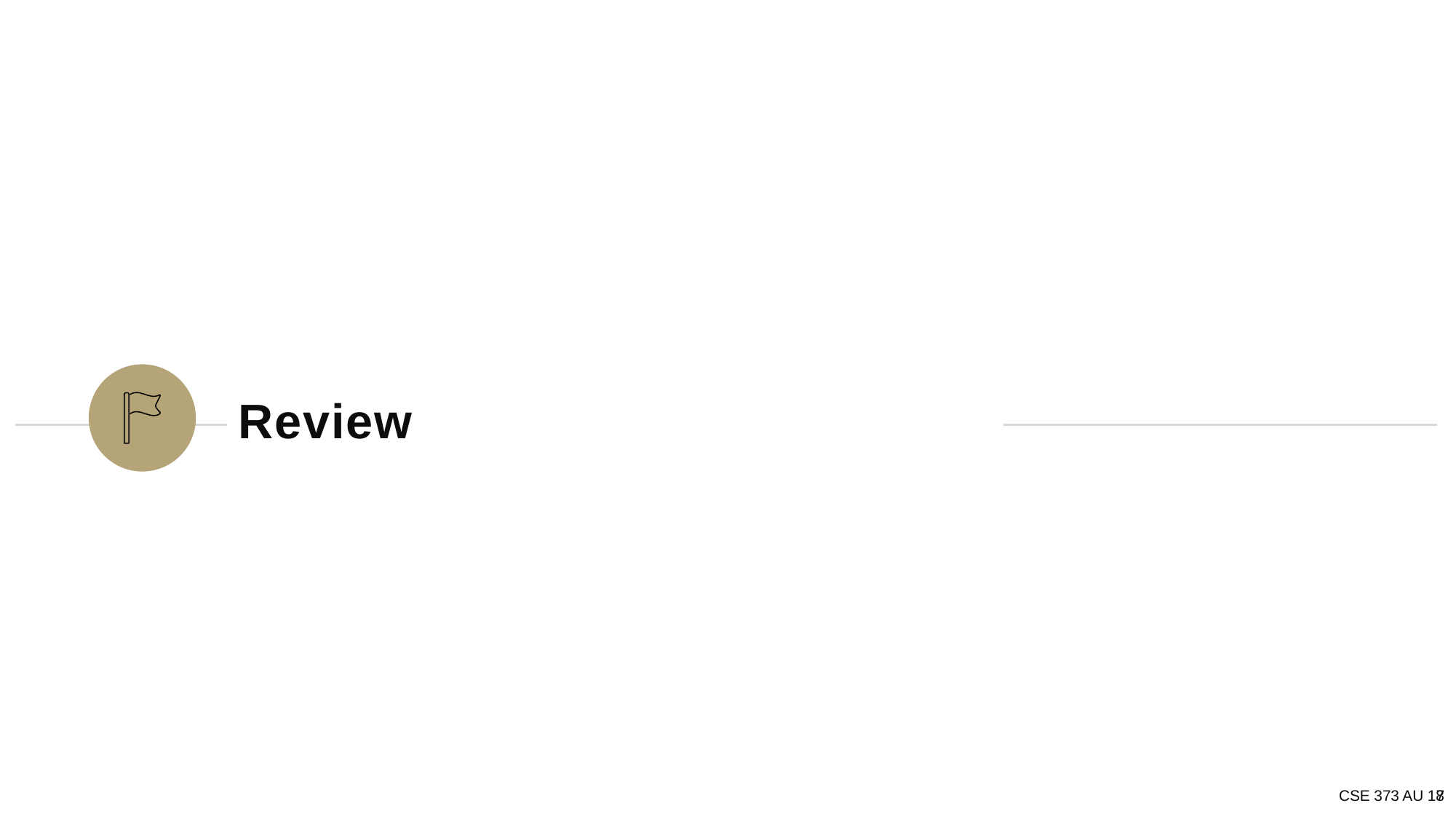

# Review

CSE 373 AU 18
7